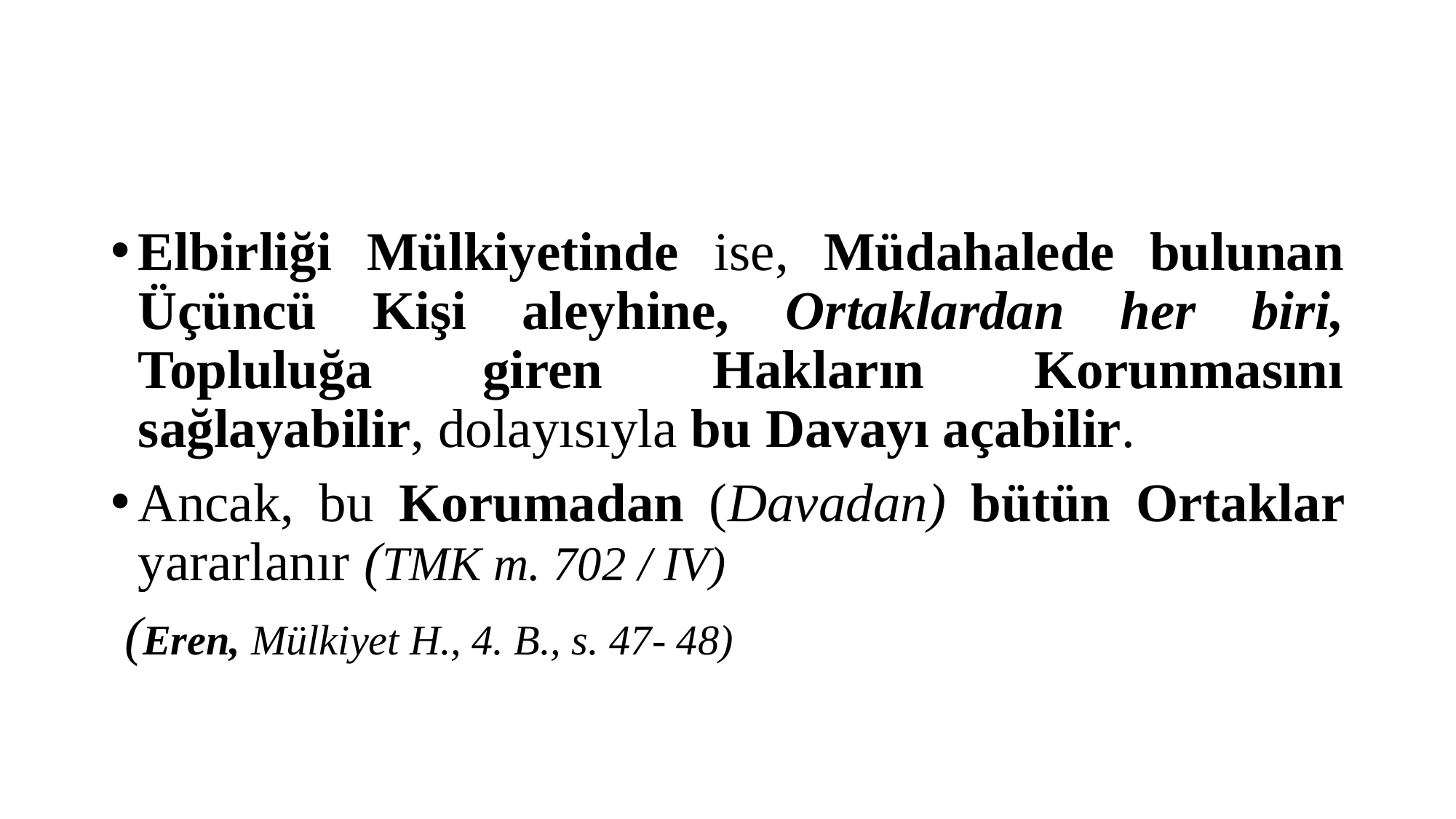

#
Elbirliği Mülkiyetinde ise, Müdahalede bulunan Üçüncü Kişi aleyhine, Ortaklardan her biri, Topluluğa giren Hakların Korunmasını sağlayabilir, dolayısıyla bu Davayı açabilir.
Ancak, bu Korumadan (Davadan) bütün Ortaklar yararlanır (TMK m. 702 / IV)
 (Eren, Mülkiyet H., 4. B., s. 47- 48)